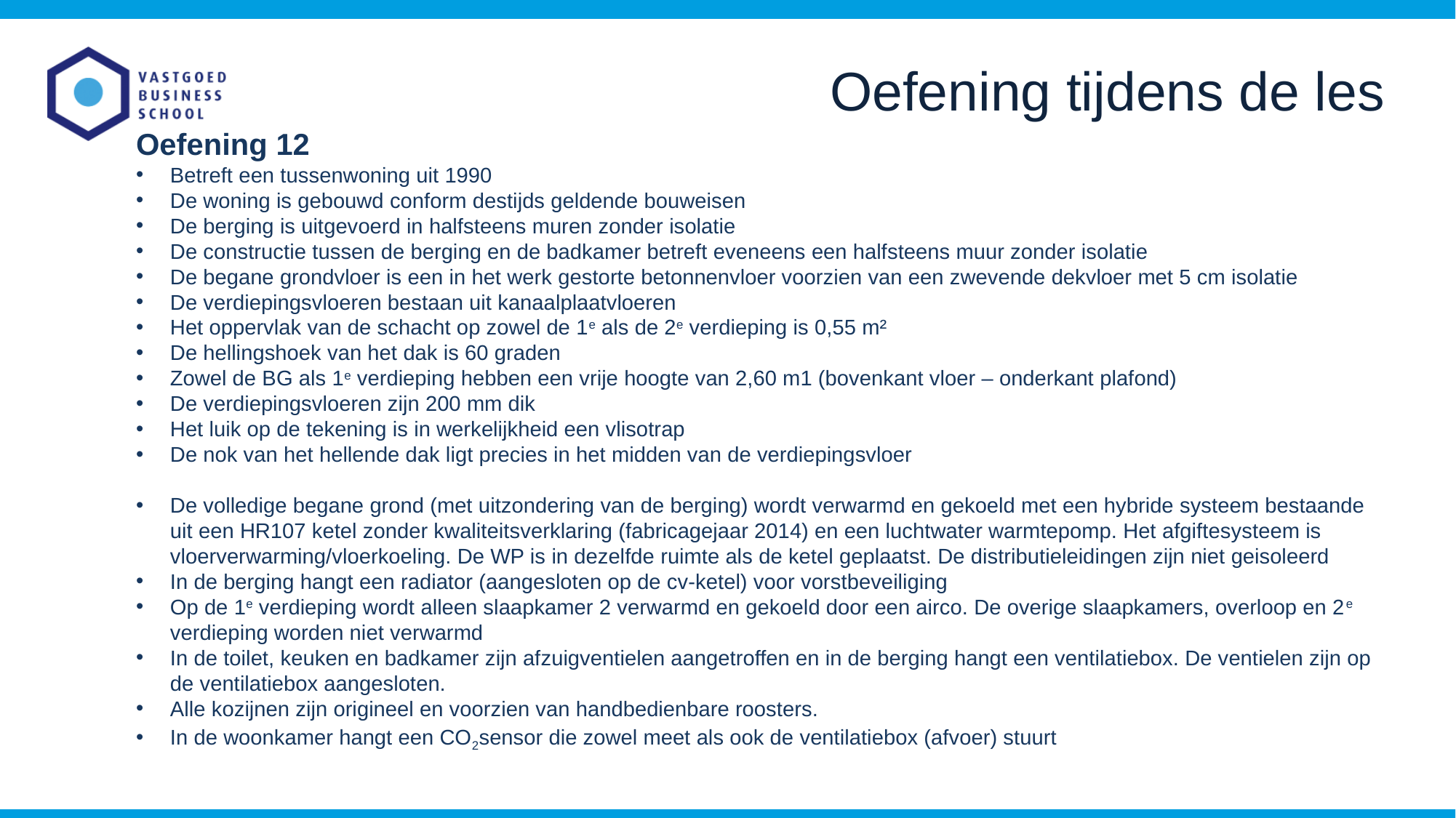

Oefening tijdens de les
Oefening 12
Betreft een tussenwoning uit 1990
De woning is gebouwd conform destijds geldende bouweisen
De berging is uitgevoerd in halfsteens muren zonder isolatie
De constructie tussen de berging en de badkamer betreft eveneens een halfsteens muur zonder isolatie
De begane grondvloer is een in het werk gestorte betonnenvloer voorzien van een zwevende dekvloer met 5 cm isolatie
De verdiepingsvloeren bestaan uit kanaalplaatvloeren
Het oppervlak van de schacht op zowel de 1e als de 2e verdieping is 0,55 m²
De hellingshoek van het dak is 60 graden
Zowel de BG als 1e verdieping hebben een vrije hoogte van 2,60 m1 (bovenkant vloer – onderkant plafond)
De verdiepingsvloeren zijn 200 mm dik
Het luik op de tekening is in werkelijkheid een vlisotrap
De nok van het hellende dak ligt precies in het midden van de verdiepingsvloer

De volledige begane grond (met uitzondering van de berging) wordt verwarmd en gekoeld met een hybride systeem bestaande uit een HR107 ketel zonder kwaliteitsverklaring (fabricagejaar 2014) en een luchtwater warmtepomp. Het afgiftesysteem is vloerverwarming/vloerkoeling. De WP is in dezelfde ruimte als de ketel geplaatst. De distributieleidingen zijn niet geisoleerd
In de berging hangt een radiator (aangesloten op de cv-ketel) voor vorstbeveiliging
Op de 1e verdieping wordt alleen slaapkamer 2 verwarmd en gekoeld door een airco. De overige slaapkamers, overloop en 2e verdieping worden niet verwarmd
In de toilet, keuken en badkamer zijn afzuigventielen aangetroffen en in de berging hangt een ventilatiebox. De ventielen zijn op de ventilatiebox aangesloten.
Alle kozijnen zijn origineel en voorzien van handbedienbare roosters.
In de woonkamer hangt een CO2sensor die zowel meet als ook de ventilatiebox (afvoer) stuurt